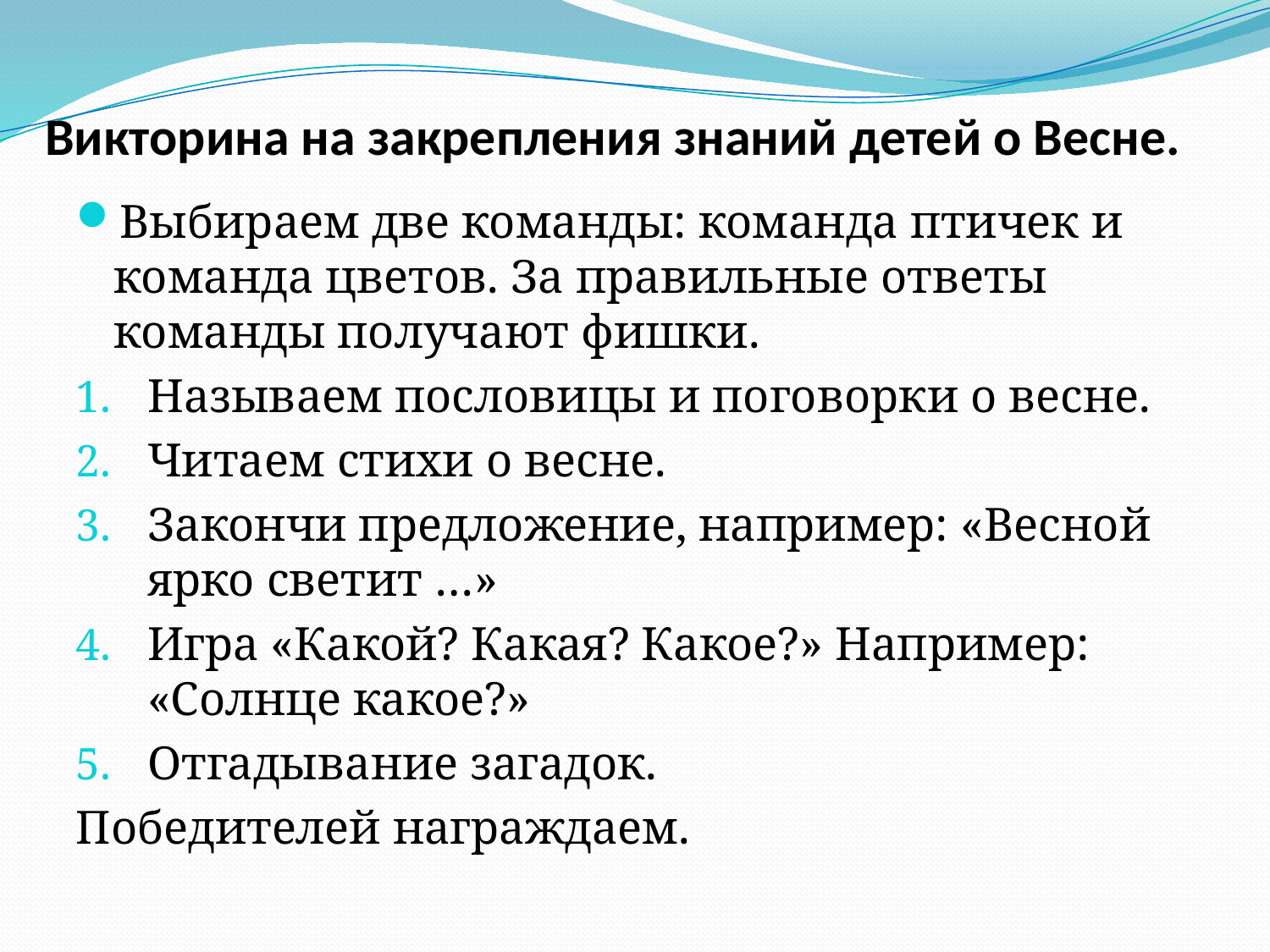

# Викторина на закрепления знаний детей о Весне.
Выбираем две команды: команда птичек и команда цветов. За правильные ответы команды получают фишки.
Называем пословицы и поговорки о весне.
Читаем стихи о весне.
Закончи предложение, например: «Весной ярко светит …»
Игра «Какой? Какая? Какое?» Например: «Солнце какое?»
Отгадывание загадок.
Победителей награждаем.